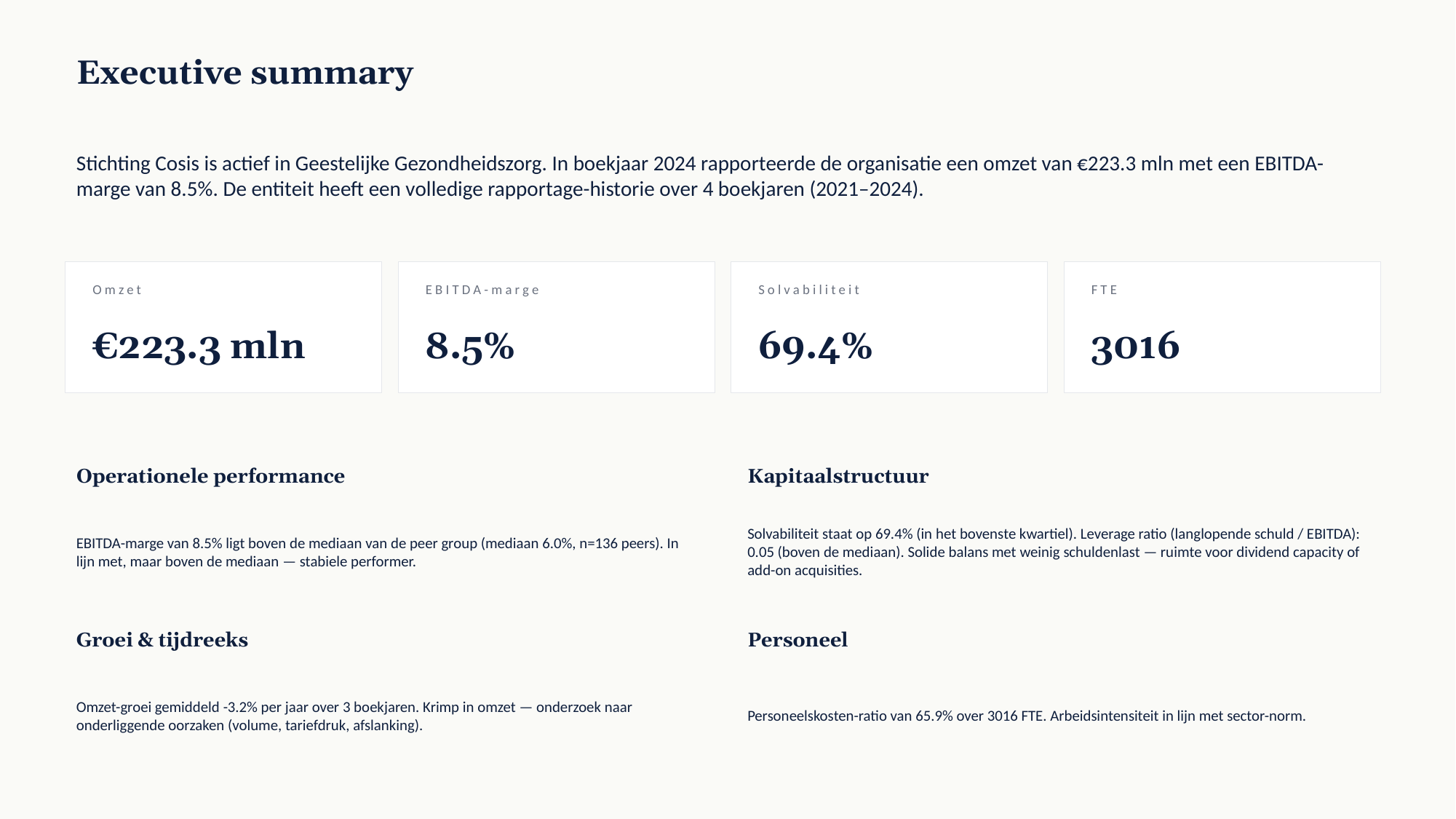

Executive summary
Stichting Cosis is actief in Geestelijke Gezondheidszorg. In boekjaar 2024 rapporteerde de organisatie een omzet van €223.3 mln met een EBITDA-marge van 8.5%. De entiteit heeft een volledige rapportage-historie over 4 boekjaren (2021–2024).

Omzet
EBITDA-marge
Solvabiliteit
FTE
€223.3 mln
8.5%
69.4%
3016
Operationele performance
Kapitaalstructuur
EBITDA-marge van 8.5% ligt boven de mediaan van de peer group (mediaan 6.0%, n=136 peers). In lijn met, maar boven de mediaan — stabiele performer.
Solvabiliteit staat op 69.4% (in het bovenste kwartiel). Leverage ratio (langlopende schuld / EBITDA): 0.05 (boven de mediaan). Solide balans met weinig schuldenlast — ruimte voor dividend capacity of add-on acquisities.
Groei & tijdreeks
Personeel
Omzet-groei gemiddeld -3.2% per jaar over 3 boekjaren. Krimp in omzet — onderzoek naar onderliggende oorzaken (volume, tariefdruk, afslanking).
Personeelskosten-ratio van 65.9% over 3016 FTE. Arbeidsintensiteit in lijn met sector-norm.